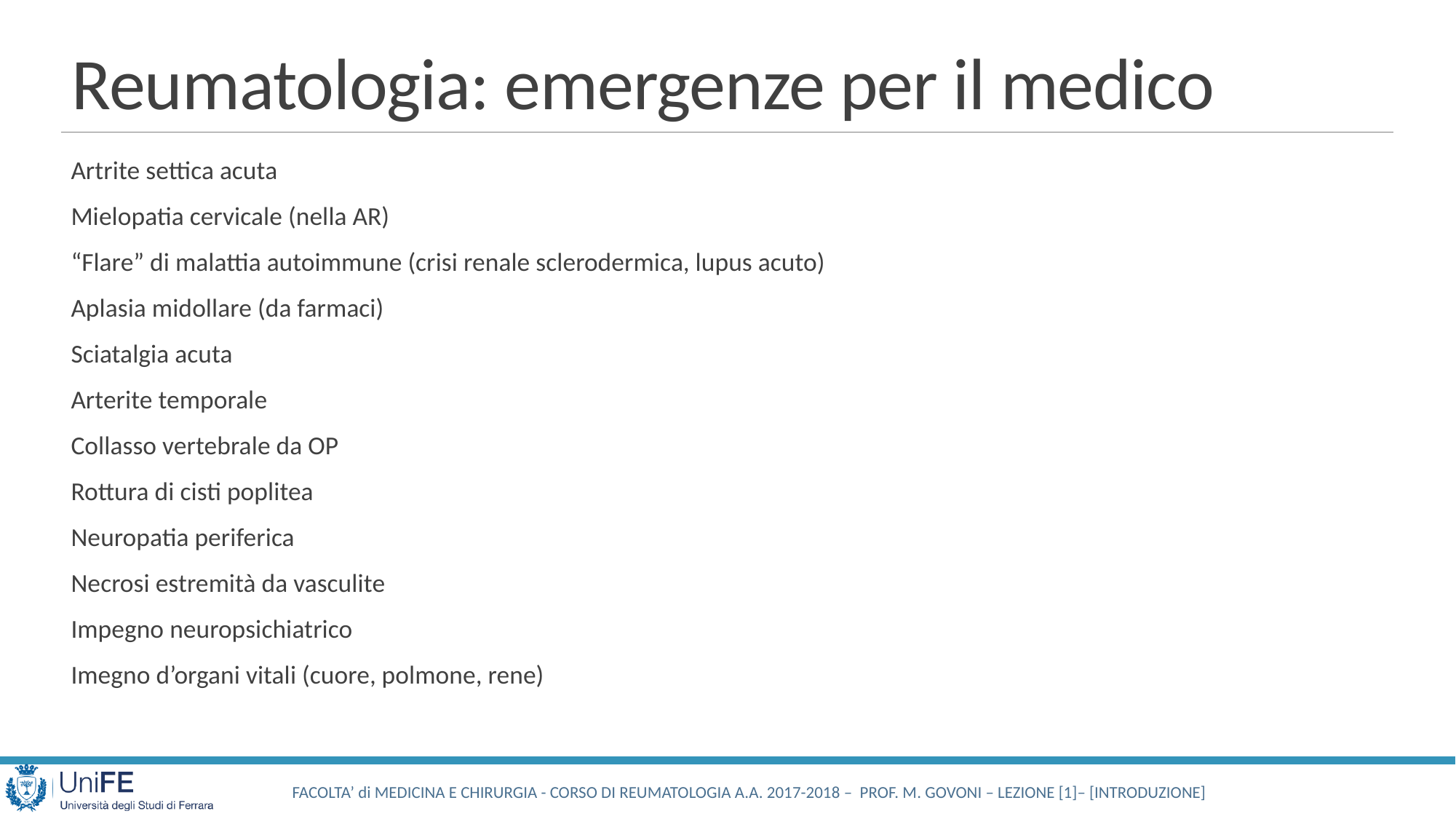

# Reumatologia: emergenze per il medico
Artrite settica acuta
Mielopatia cervicale (nella AR)
“Flare” di malattia autoimmune (crisi renale sclerodermica, lupus acuto)
Aplasia midollare (da farmaci)
Sciatalgia acuta
Arterite temporale
Collasso vertebrale da OP
Rottura di cisti poplitea
Neuropatia periferica
Necrosi estremità da vasculite
Impegno neuropsichiatrico
Imegno d’organi vitali (cuore, polmone, rene)